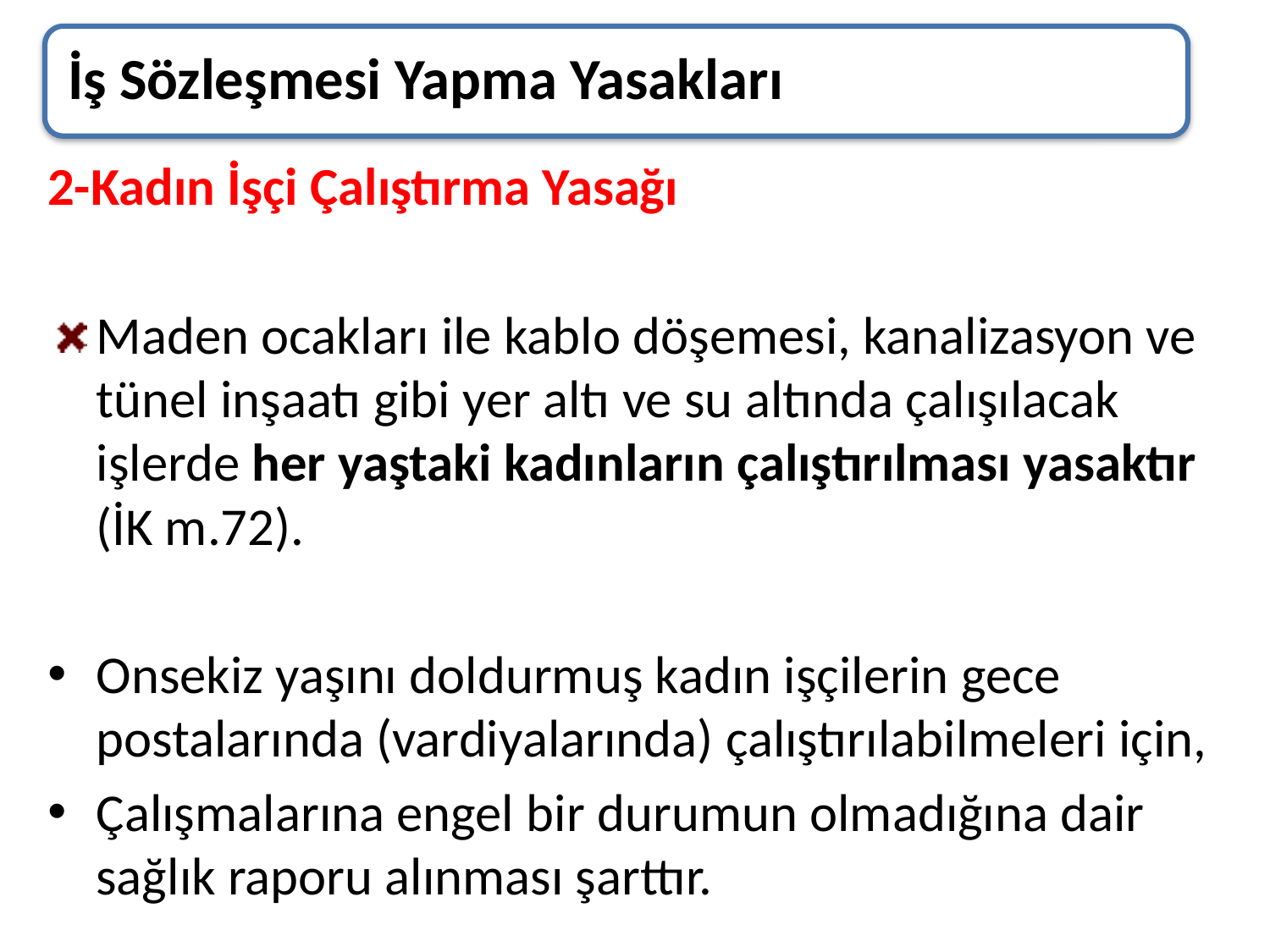

İş Sözleşmesi Yapma Yasakları
2-Kadın İşçi Çalıştırma Yasağı

Maden ocakları ile kablo döşemesi, kanalizasyon ve tünel inşaatı gibi yer altı ve su altında çalışılacak işlerde her yaştaki kadınların çalıştırılması yasaktır (İK m.72).

Onsekiz yaşını doldurmuş kadın işçilerin gece postalarında (vardiyalarında) çalıştırılabilmeleri için,
Çalışmalarına engel bir durumun olmadığına dair sağlık raporu alınması şarttır.